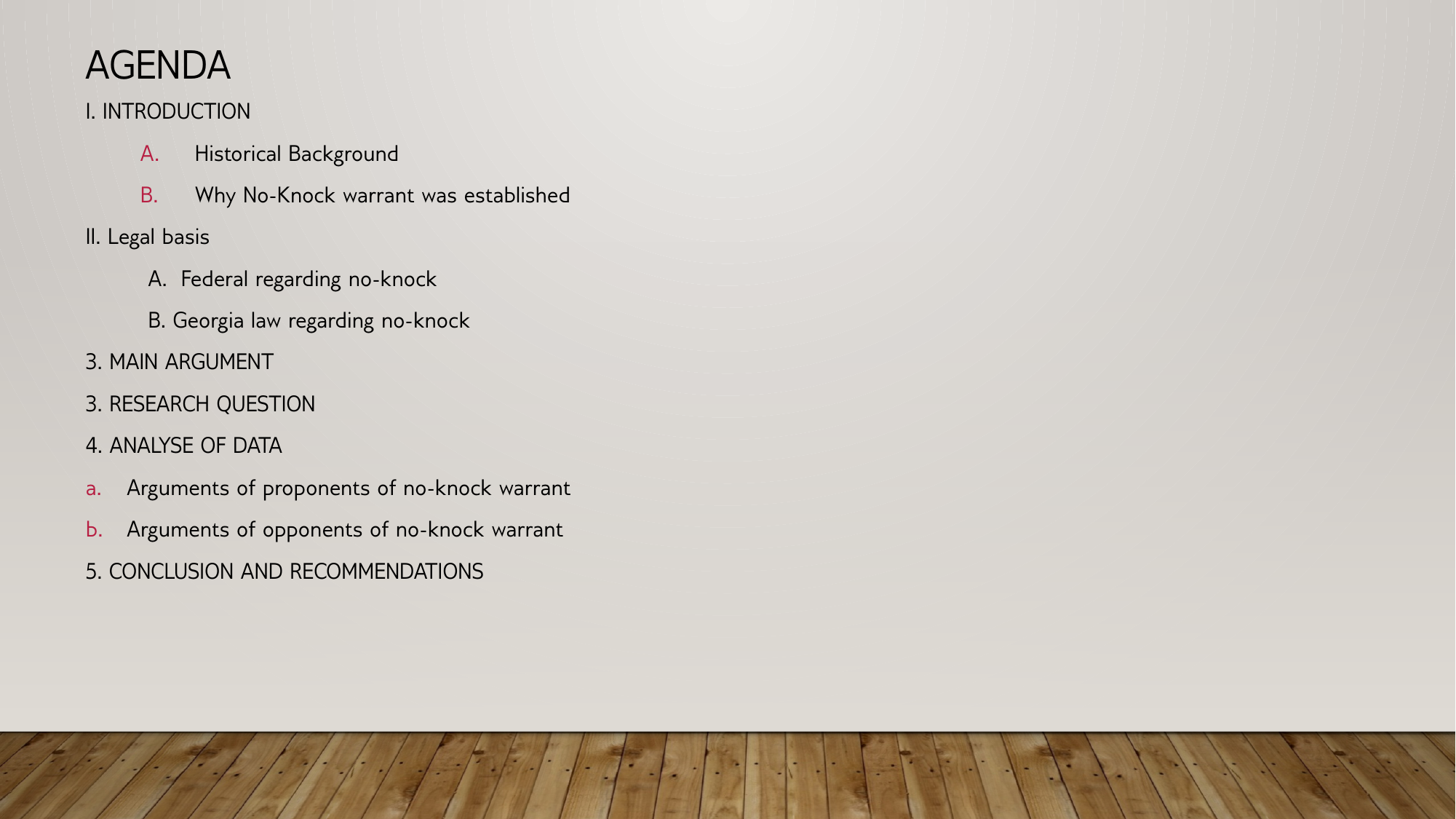

Agenda
I. INTRODUCTION
Historical Background
Why No-Knock warrant was established
II. Legal basis
         A.  Federal regarding no-knock
         B. Georgia law regarding no-knock
3. MAIN ARGUMENT
3. RESEARCH QUESTION
4. ANALYSE OF DATA
Arguments of proponents of no-knock warrant
Arguments of opponents of no-knock warrant
5. CONCLUSION AND RECOMMENDATIONS